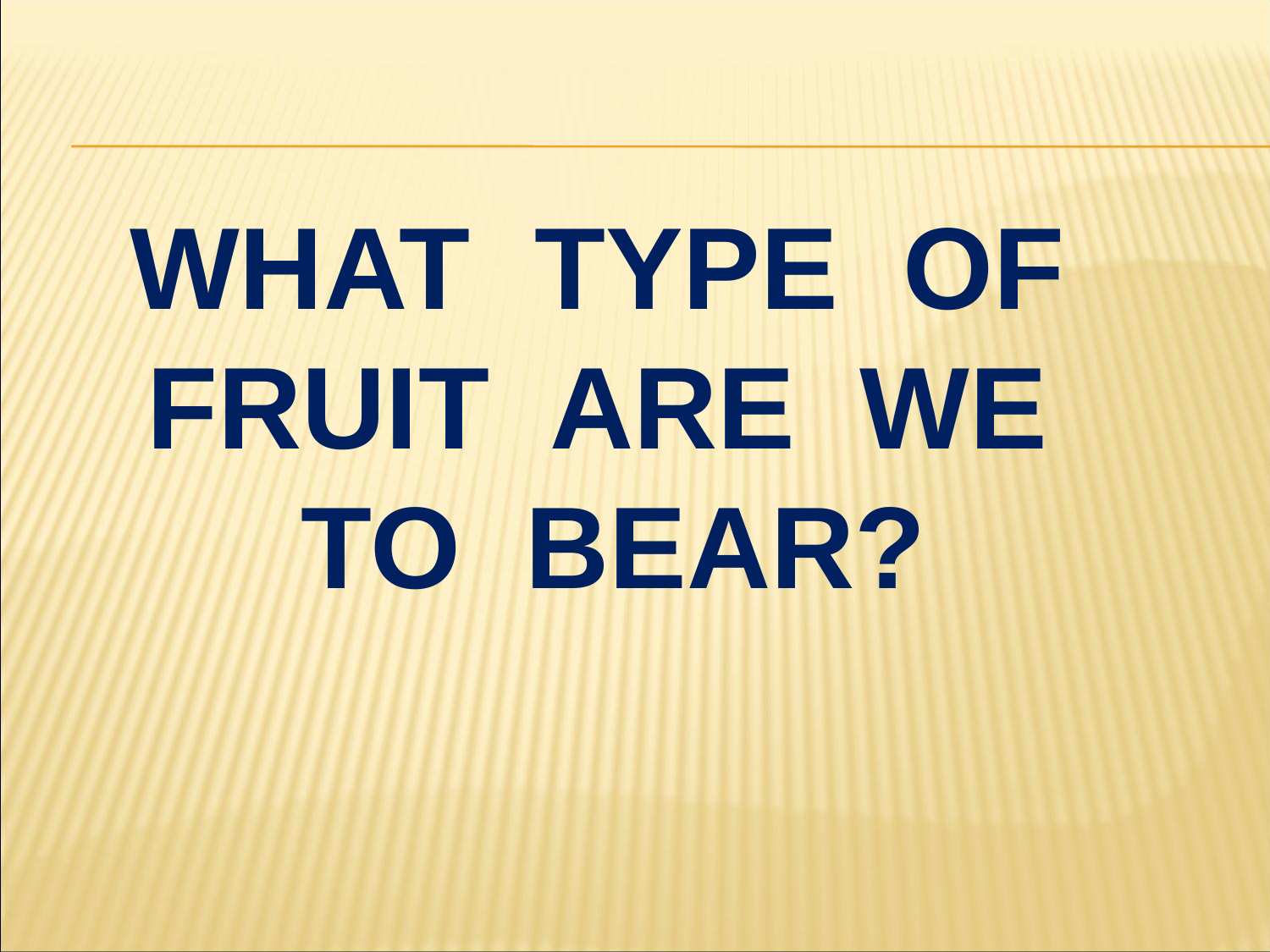

# What  type  of  fruit  are  we  to  bear?